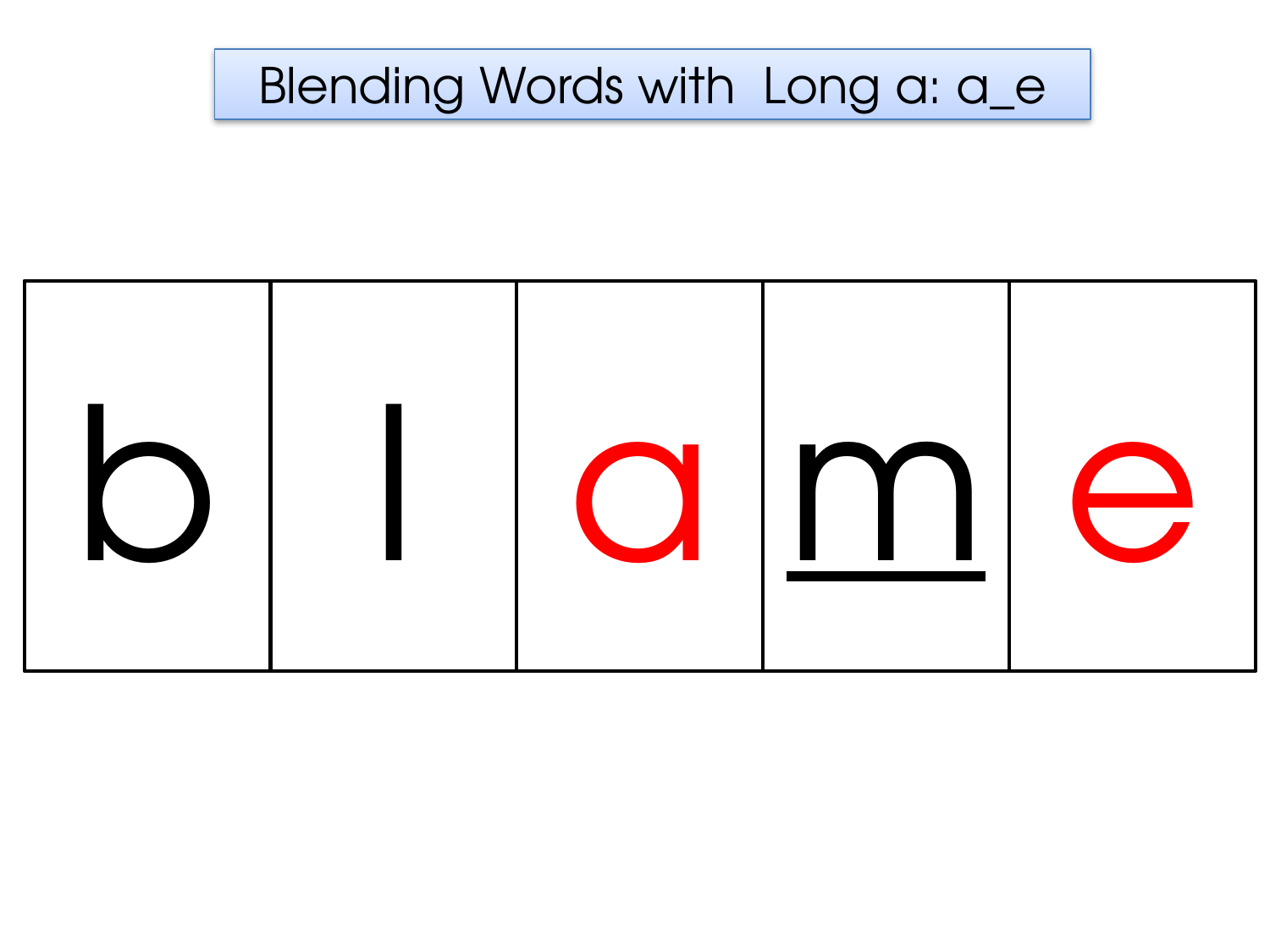

Blending Words with  Long a: a_e
b
l
a
m
e